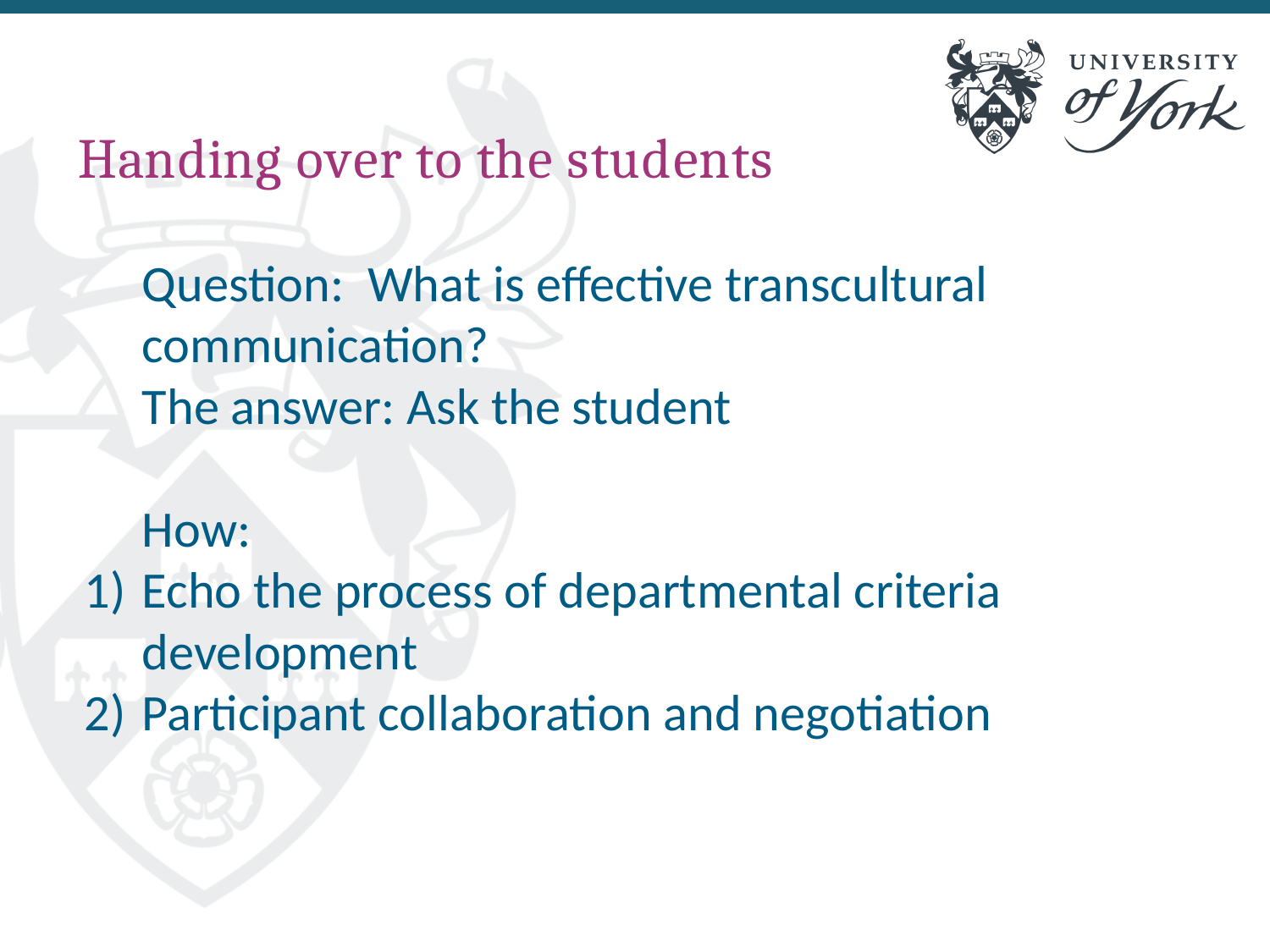

# Handing over to the students

Question:  What is effective transcultural communication?
The answer: Ask the student

How:
Echo the process of departmental criteria development
Participant collaboration and negotiation